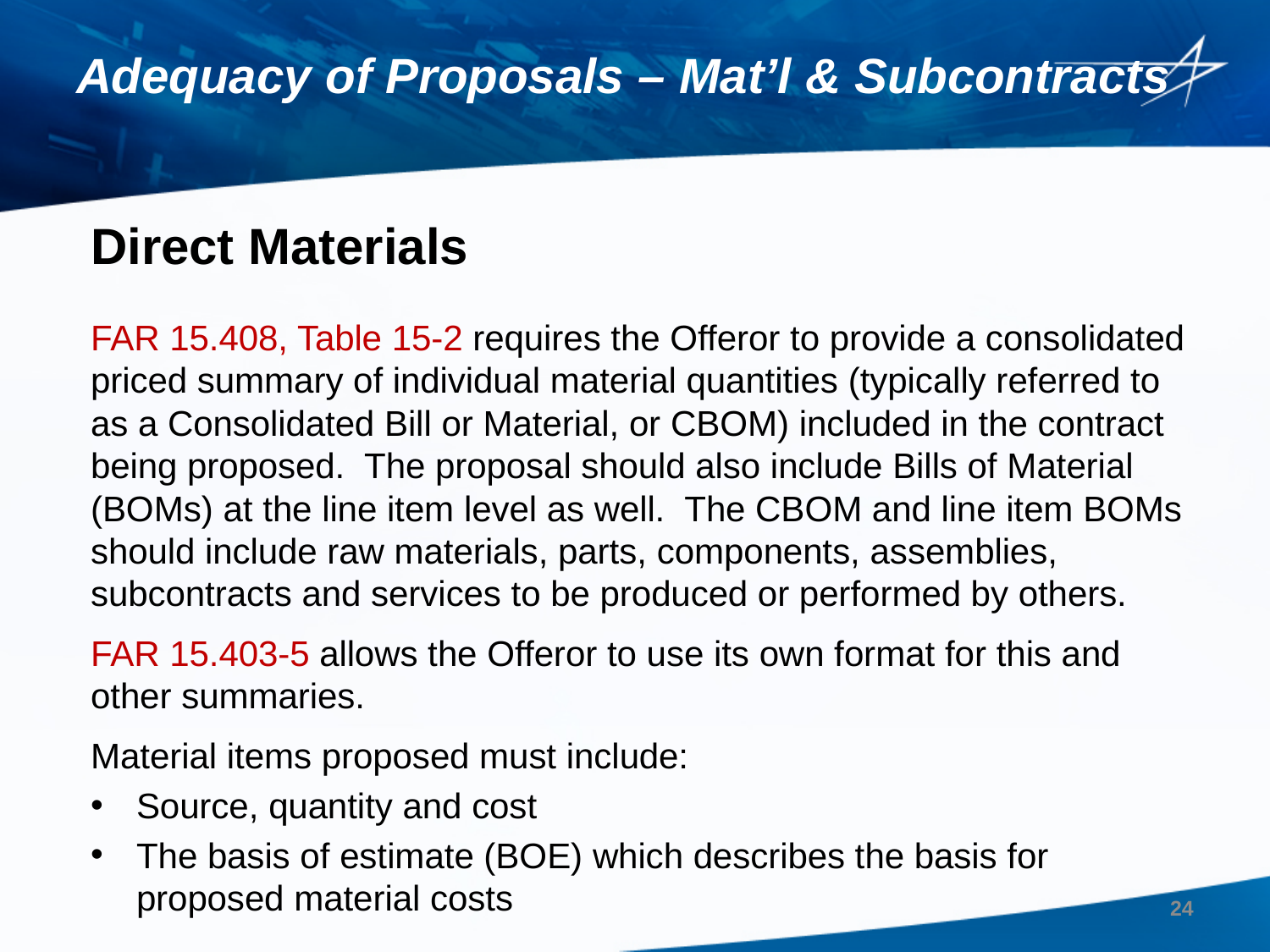

# Adequacy of Proposals – Mat’l & Subcontracts
Direct Materials

FAR 15.408, Table 15-2 requires the Offeror to provide a consolidated priced summary of individual material quantities (typically referred to as a Consolidated Bill or Material, or CBOM) included in the contract being proposed.  The proposal should also include Bills of Material (BOMs) at the line item level as well.  The CBOM and line item BOMs should include raw materials, parts, components, assemblies, subcontracts and services to be produced or performed by others.
FAR 15.403-5 allows the Offeror to use its own format for this and other summaries.
Material items proposed must include:
Source, quantity and cost
The basis of estimate (BOE) which describes the basis for proposed material costs
24